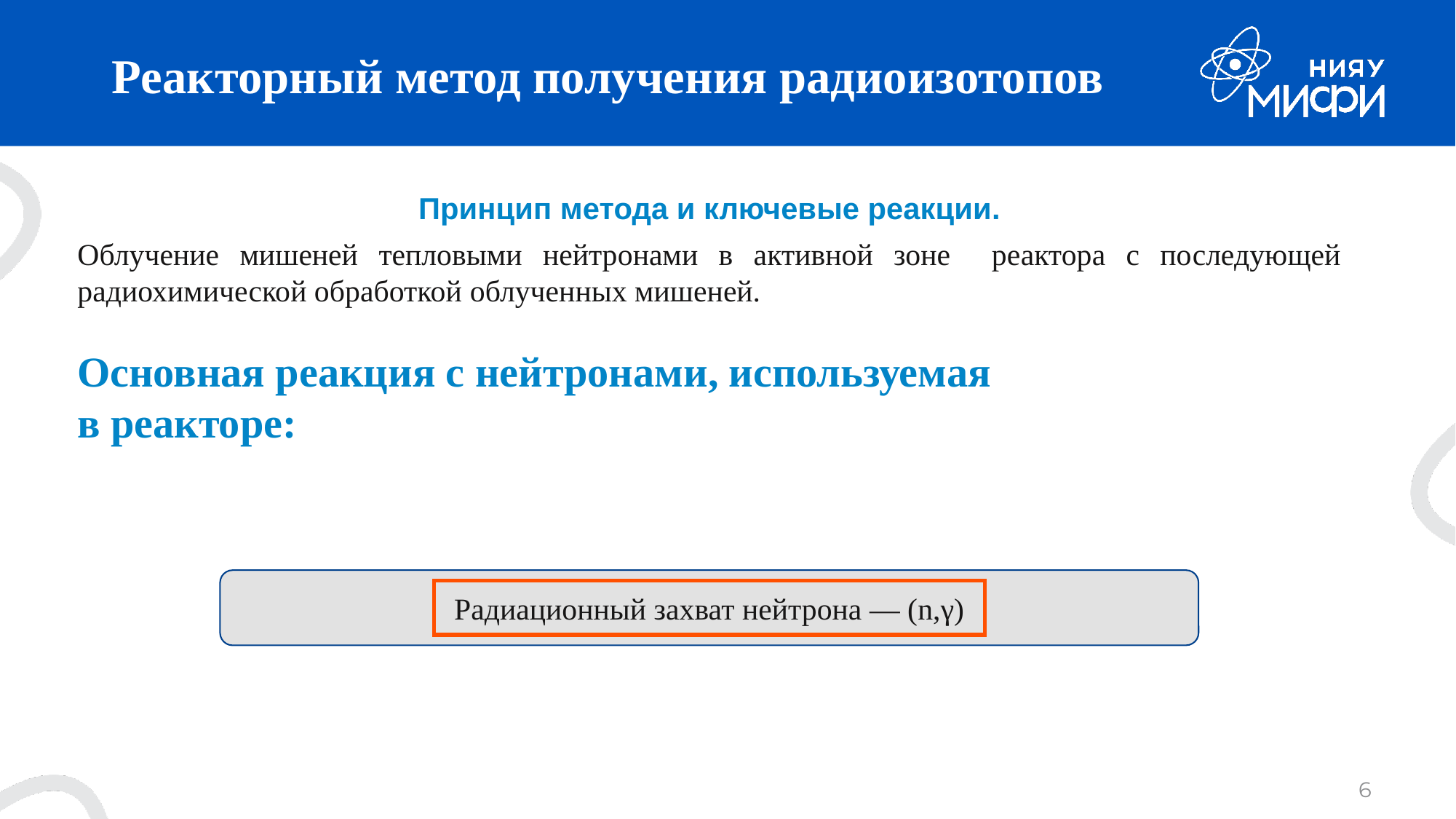

# Реакторный метод получения радиоизотопов
Принцип метода и ключевые реакции.
Облучение мишеней тепловыми нейтронами в активной зоне  реактора с последующей радиохимической обработкой облученных мишеней.

Основная реакция с нейтронами, используемая в реакторе:

Радиационный захват нейтрона — (n,γ)